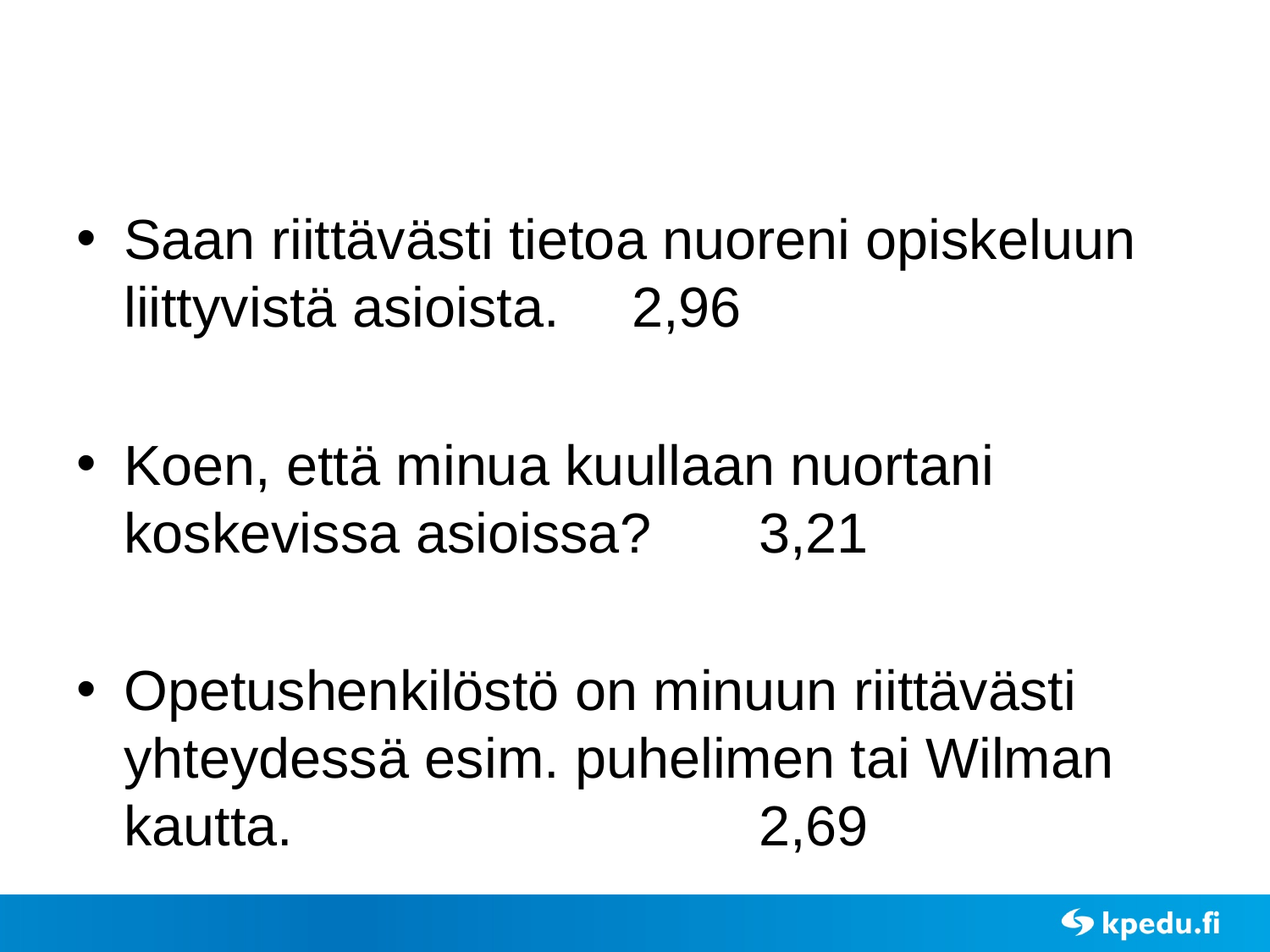

#
Saan riittävästi tietoa nuoreni opiskeluun liittyvistä asioista​.  	2,96

Koen, että minua kuullaan nuortani koskevissa asioissa? 	3,21

Opetushenkilöstö on minuun riittävästi yhteydessä esim. puhelimen tai Wilman kautta.​ 				2,69